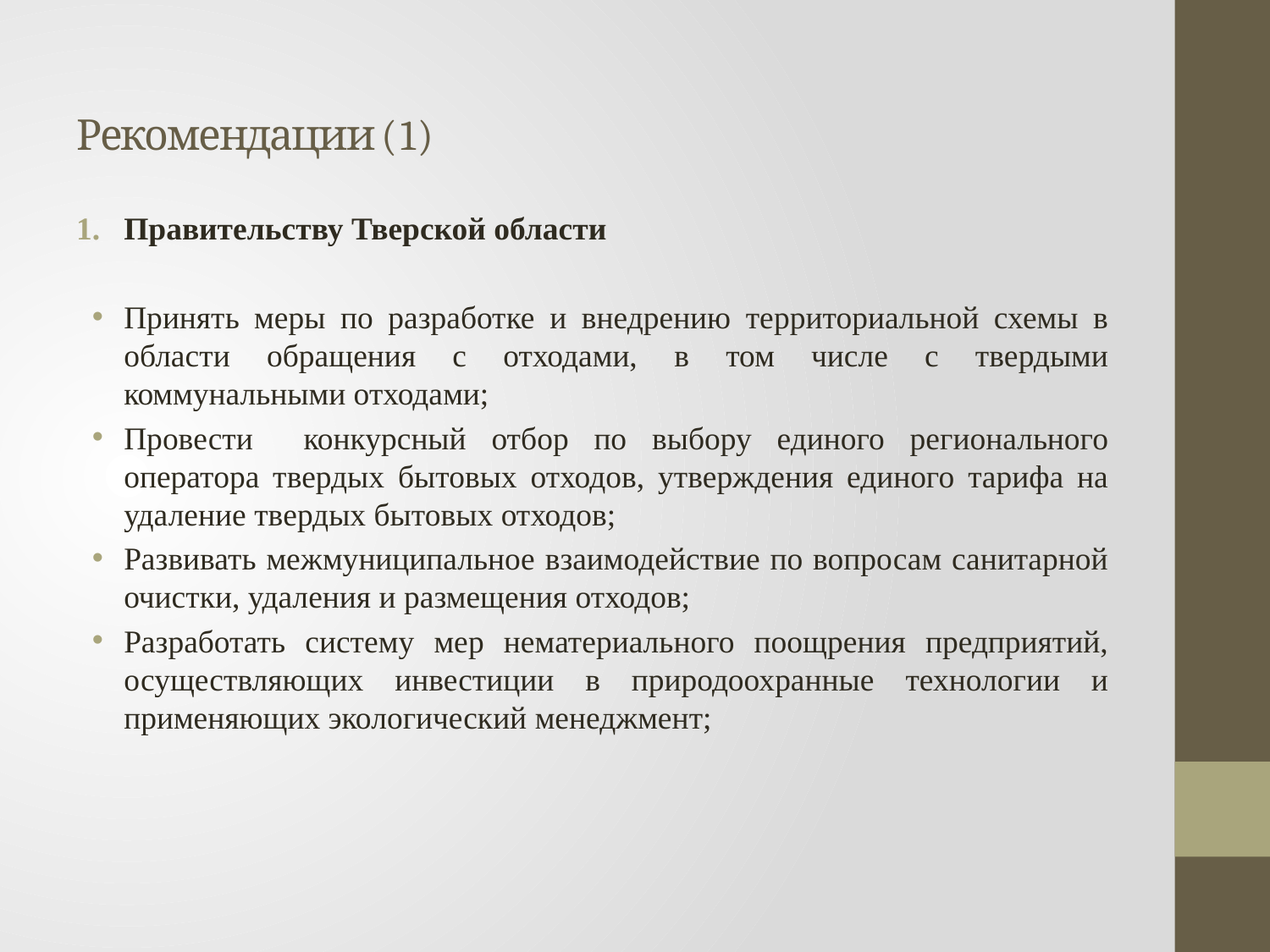

# Рекомендации (1)
Правительству Тверской области

Принять меры по разработке и внедрению территориальной схемы в области обращения с отходами, в том числе с твердыми коммунальными отходами;
Провести  конкурсный отбор по выбору единого регионального оператора твердых бытовых отходов, утверждения единого тарифа на удаление твердых бытовых отходов;
Развивать межмуниципальное взаимодействие по вопросам санитарной очистки, удаления и размещения отходов;
Разработать систему мер нематериального поощрения предприятий, осуществляющих инвестиции в природоохранные технологии и применяющих экологический менеджмент;